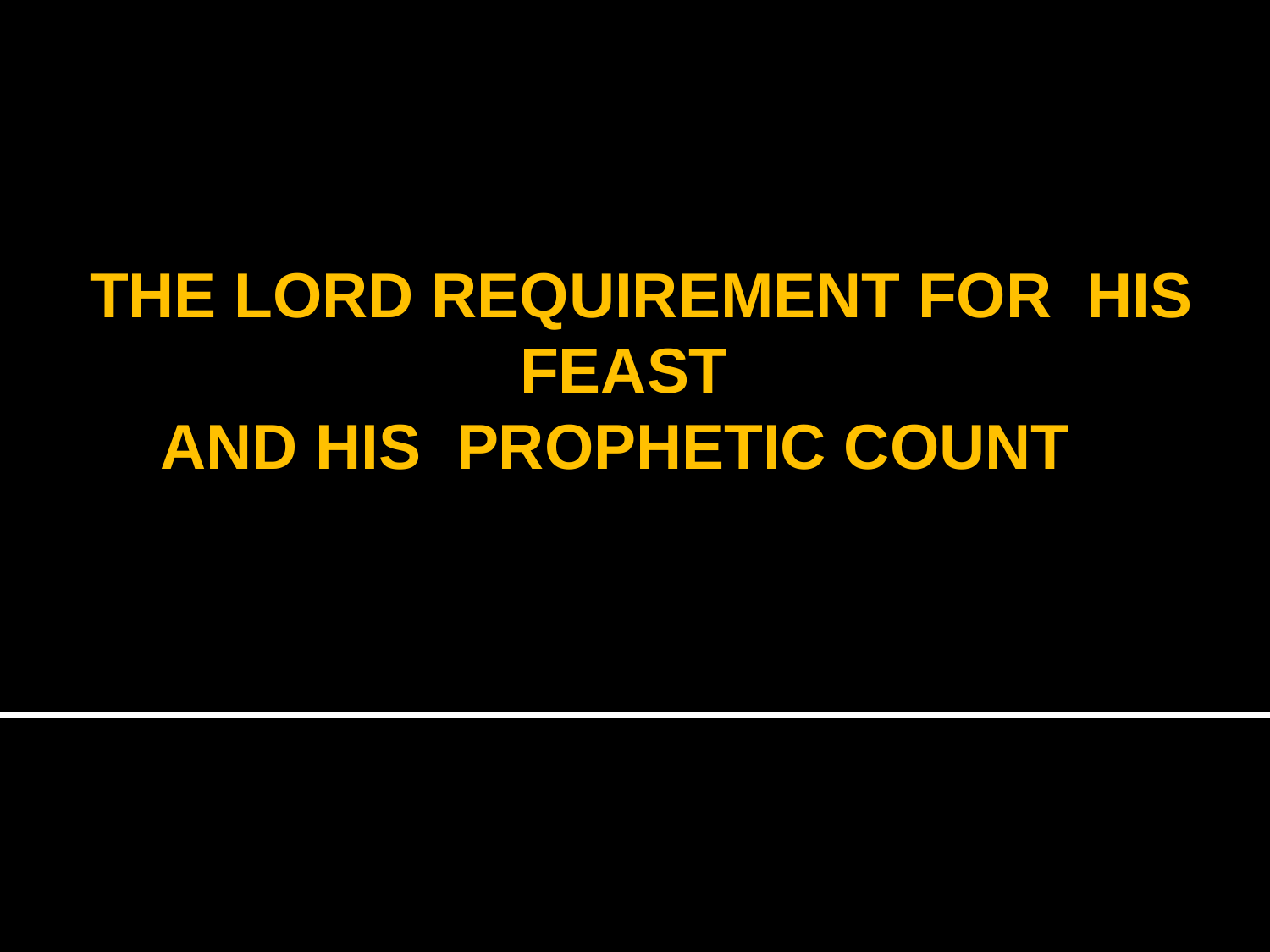

# THE LORD REQUIREMENT FOR  HIS FEAST AND HIS  PROPHETIC COUNT